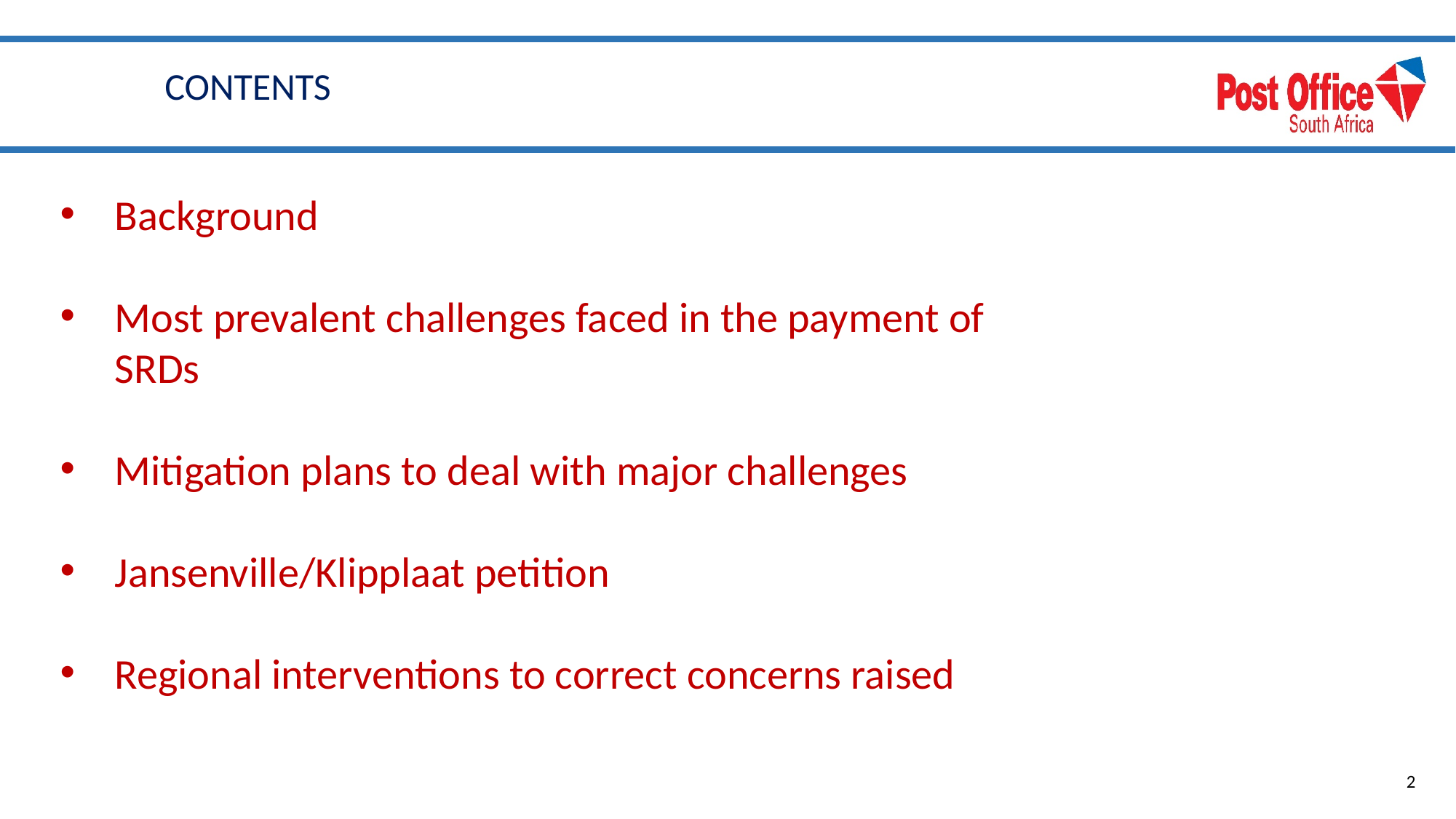

CONTENTS
Background

Most prevalent challenges faced in the payment of SRDs

Mitigation plans to deal with major challenges

Jansenville/Klipplaat petition

Regional interventions to correct concerns raised

2